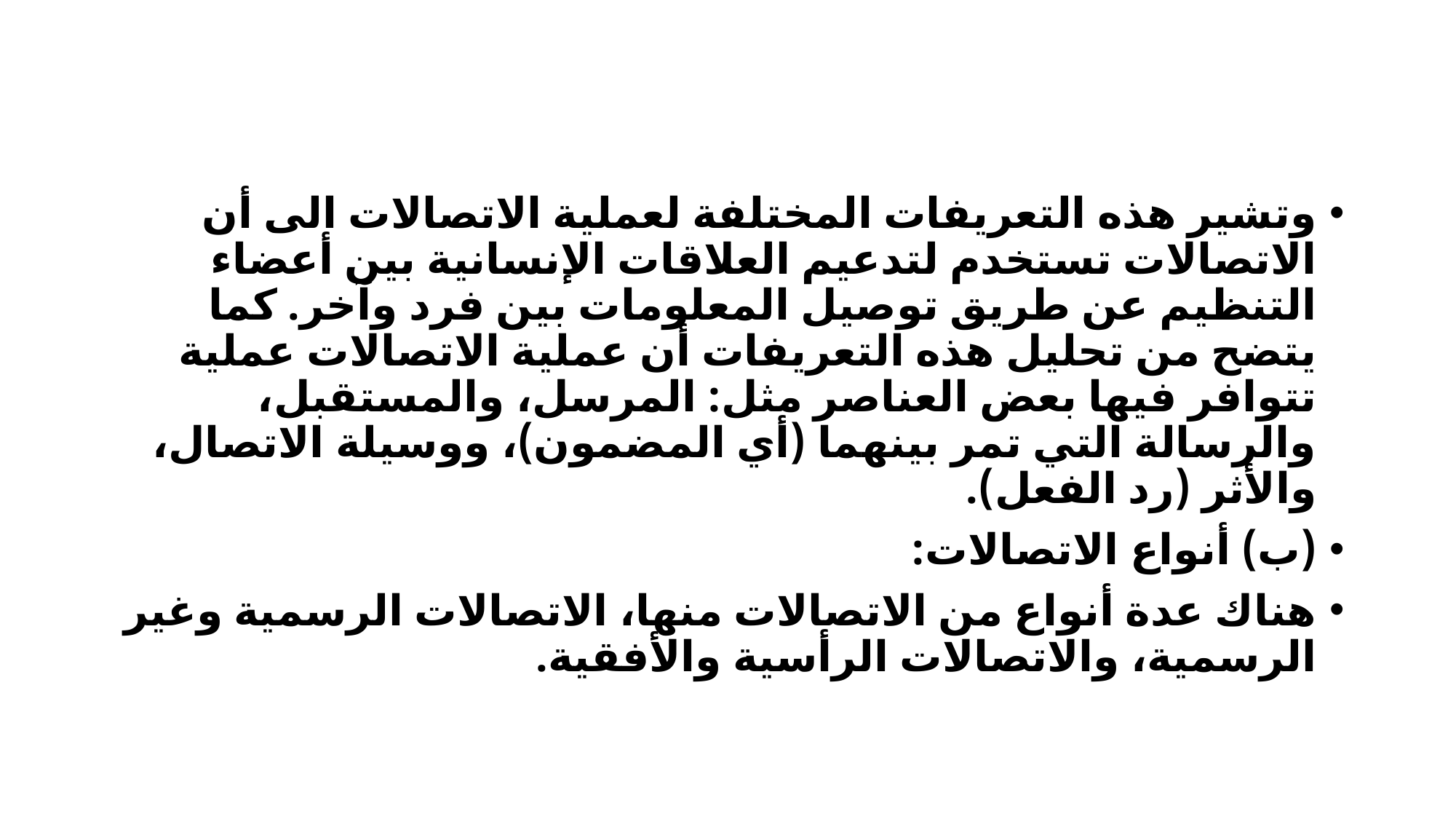

وتشير هذه التعريفات المختلفة لعملية الاتصالات الى أن الاتصالات تستخدم لتدعيم العلاقات الإنسانية بين أعضاء التنظيم عن طريق توصيل المعلومات بين فرد وآخر. كما يتضح من تحليل هذه التعريفات أن عملية الاتصالات عملية تتوافر فيها بعض العناصر مثل: المرسل، والمستقبل، والرسالة التي تمر بينهما (أي المضمون)، ووسيلة الاتصال، والأثر (رد الفعل).
(‌ب) أنواع الاتصالات:
هناك عدة أنواع من الاتصالات منها، الاتصالات الرسمية وغير الرسمية، والاتصالات الرأسية والأفقية.